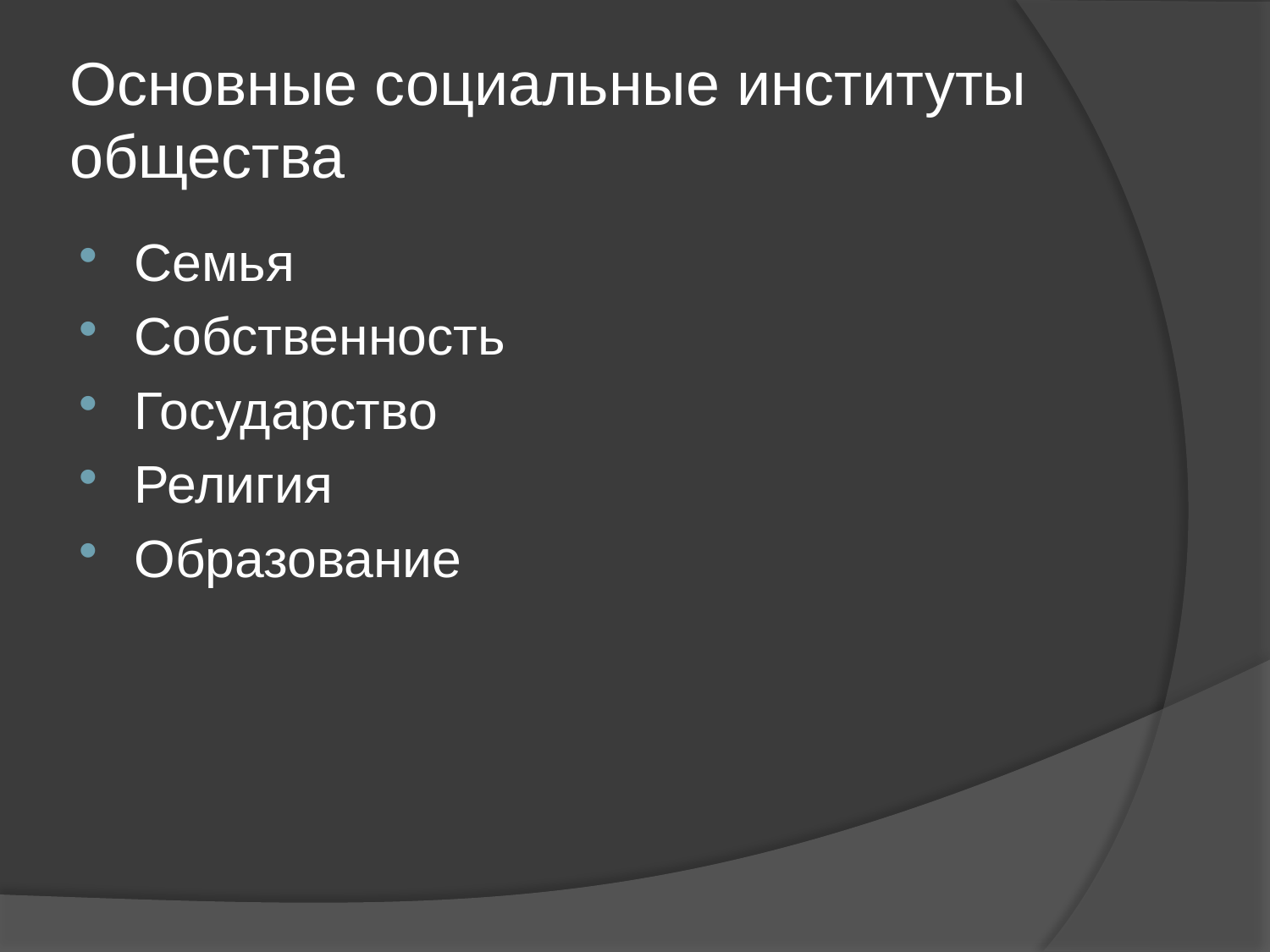

# Основные социальные институты общества
Семья
Собственность
Государство
Религия
Образование